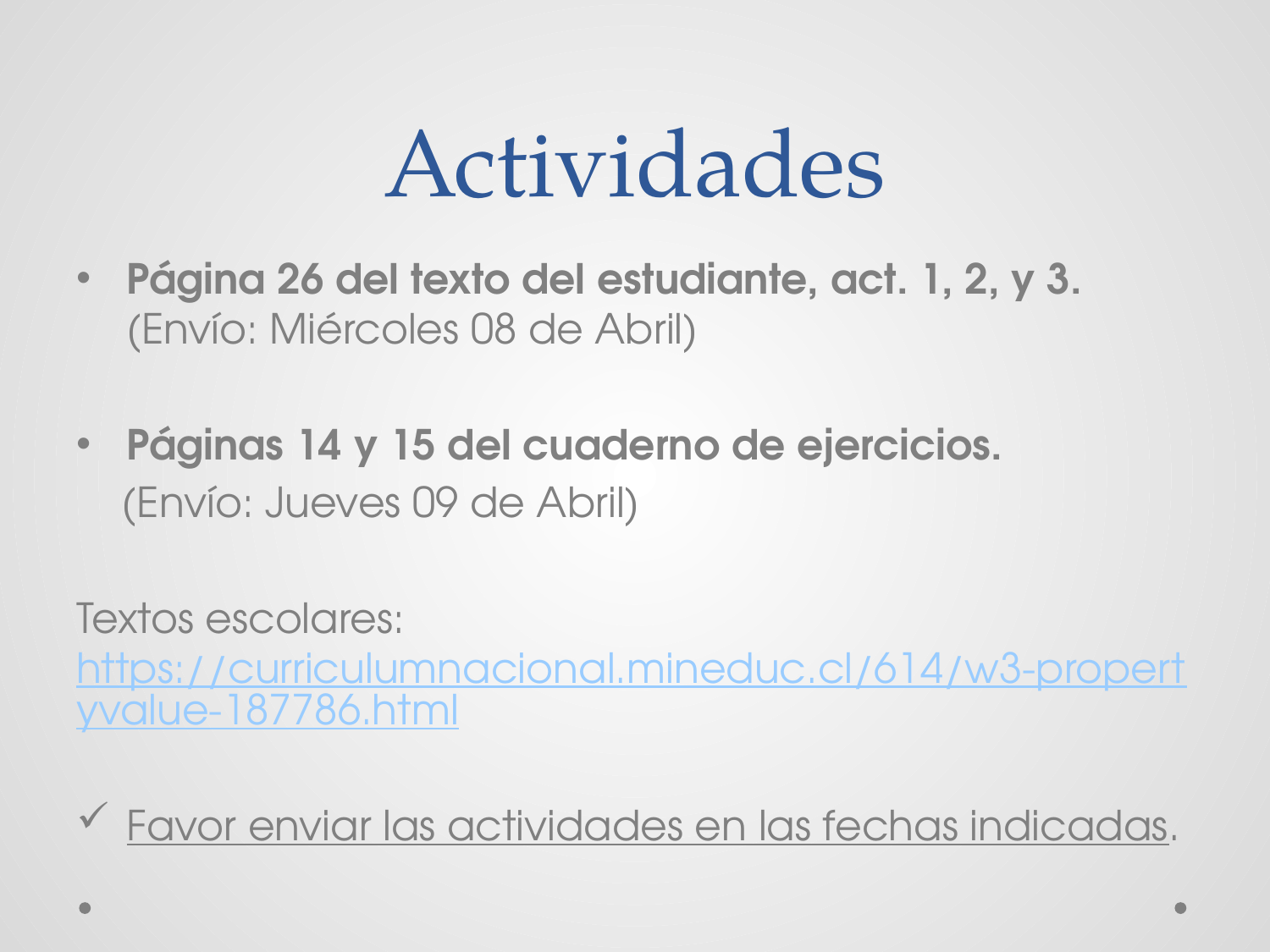

# Actividades
Página 26 del texto del estudiante, act. 1, 2, y 3. (Envío: Miércoles 08 de Abril)

Páginas 14 y 15 del cuaderno de ejercicios.
    (Envío: Jueves 09 de Abril)

Textos escolares: https://curriculumnacional.mineduc.cl/614/w3-propertyvalue-187786.html

Favor enviar las actividades en las fechas indicadas.